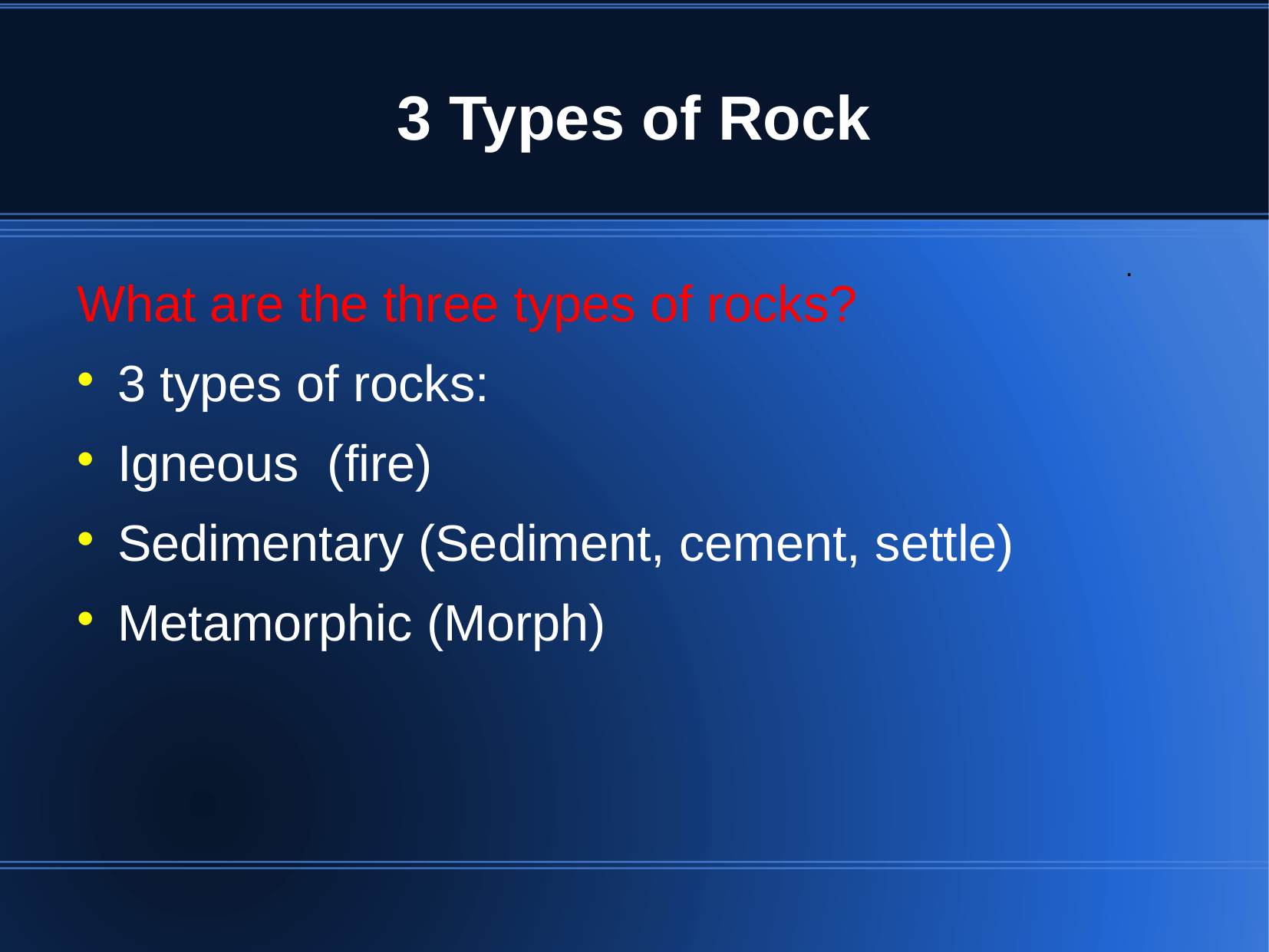

# 3 Types of Rock
.
What are the three types of rocks?
3 types of rocks:
Igneous  (fire)
Sedimentary (Sediment, cement, settle)
Metamorphic (Morph)